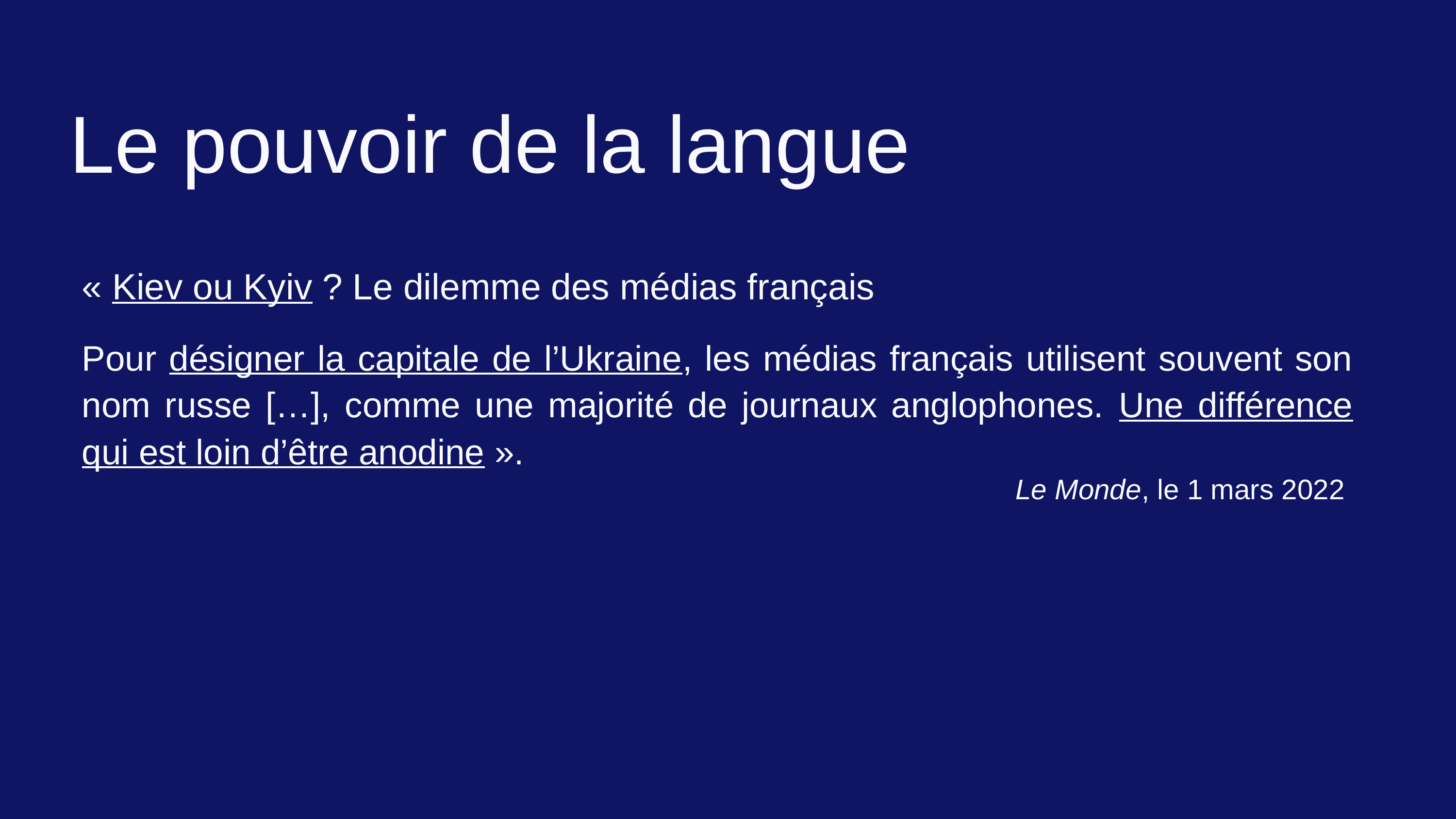

Le pouvoir de la langue
« Kiev ou Kyiv ? Le dilemme des médias français
Pour désigner la capitale de l’Ukraine, les médias français utilisent souvent son nom russe […], comme une majorité de journaux anglophones. Une différence qui est loin d’être anodine ».
Le Monde, le 1 mars 2022